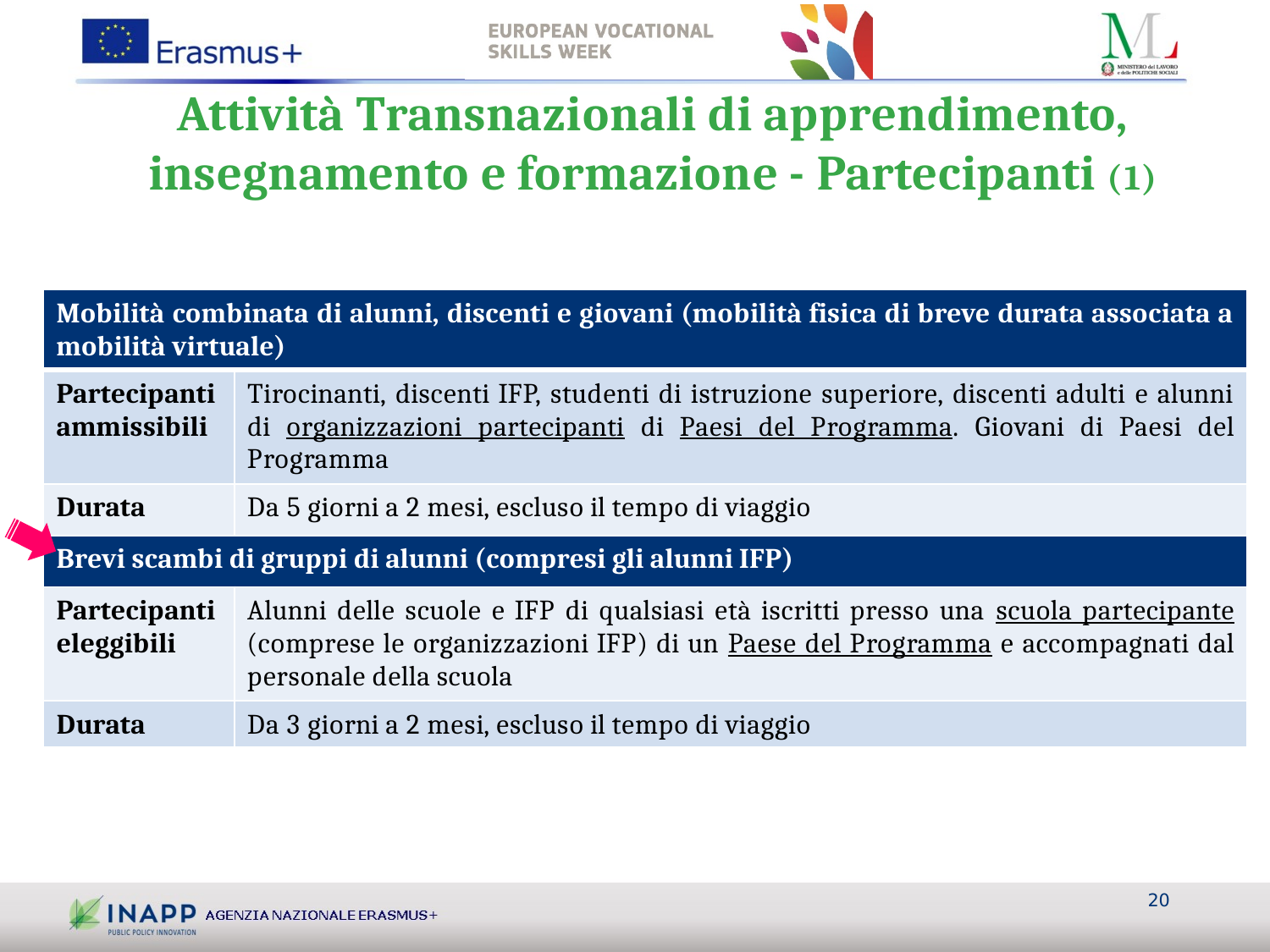

Attività Transnazionali di apprendimento, insegnamento e formazione - Partecipanti (1)
| Mobilità combinata di alunni, discenti e giovani (mobilità fisica di breve durata associata a mobilità virtuale) |  |
| --- | --- |
| Partecipanti ammissibili | Tirocinanti, discenti IFP, studenti di istruzione superiore, discenti adulti e alunni di organizzazioni partecipanti di Paesi del Programma. Giovani di Paesi del Programma |
| Durata | Da 5 giorni a 2 mesi, escluso il tempo di viaggio |
| Brevi scambi di gruppi di alunni (compresi gli alunni IFP) |  |
| Partecipanti eleggibili | Alunni delle scuole e IFP di qualsiasi età iscritti presso una scuola partecipante (comprese le organizzazioni IFP) di un Paese del Programma e accompagnati dal personale della scuola |
| Durata | Da 3 giorni a 2 mesi, escluso il tempo di viaggio |

20